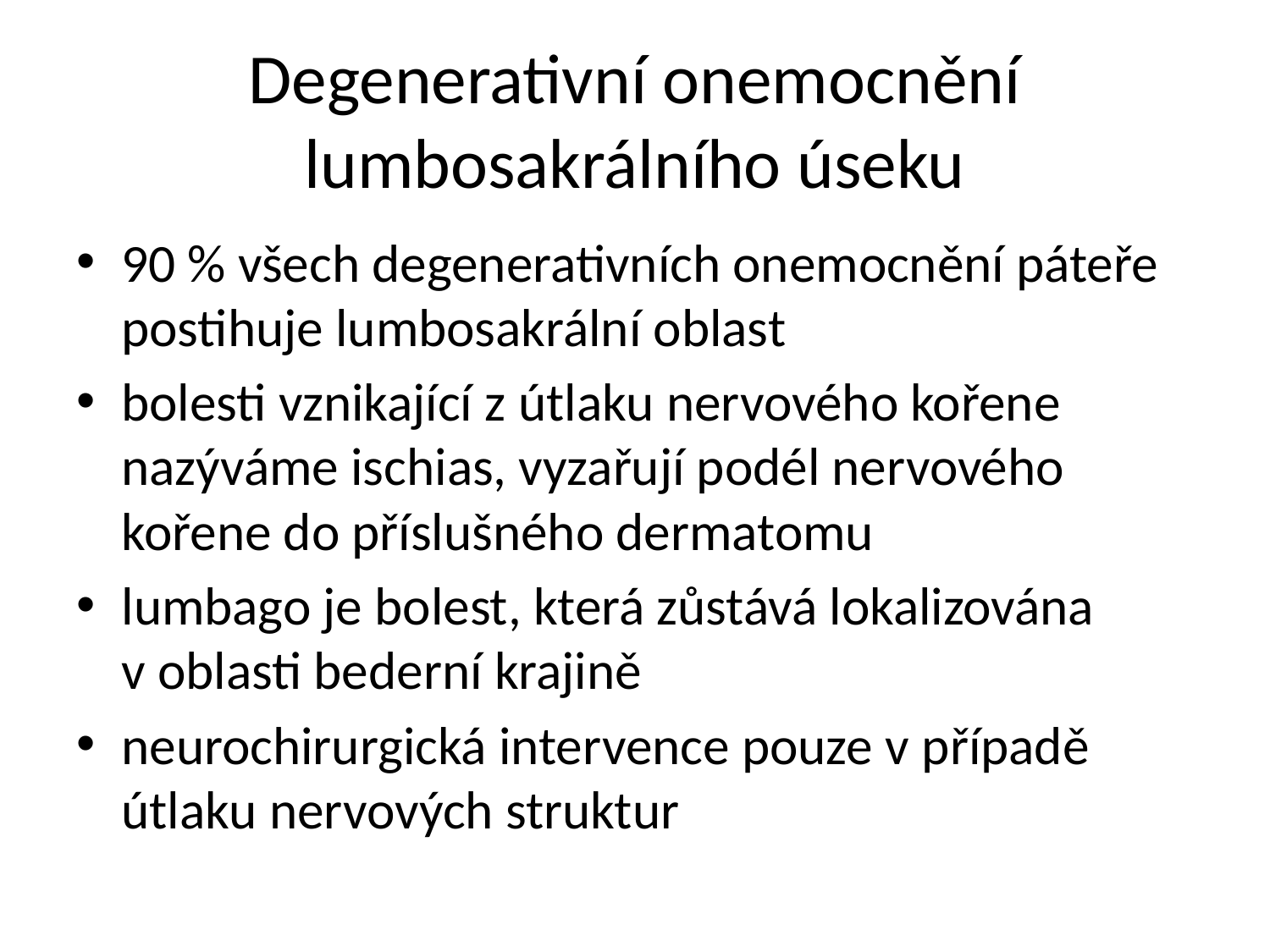

# Degenerativní onemocnění lumbosakrálního úseku
90 % všech degenerativních onemocnění páteře postihuje lumbosakrální oblast
bolesti vznikající z útlaku nervového kořene nazýváme ischias, vyzařují podél nervového kořene do příslušného dermatomu
lumbago je bolest, která zůstává lokalizována v oblasti bederní krajině
neurochirurgická intervence pouze v případě útlaku nervových struktur